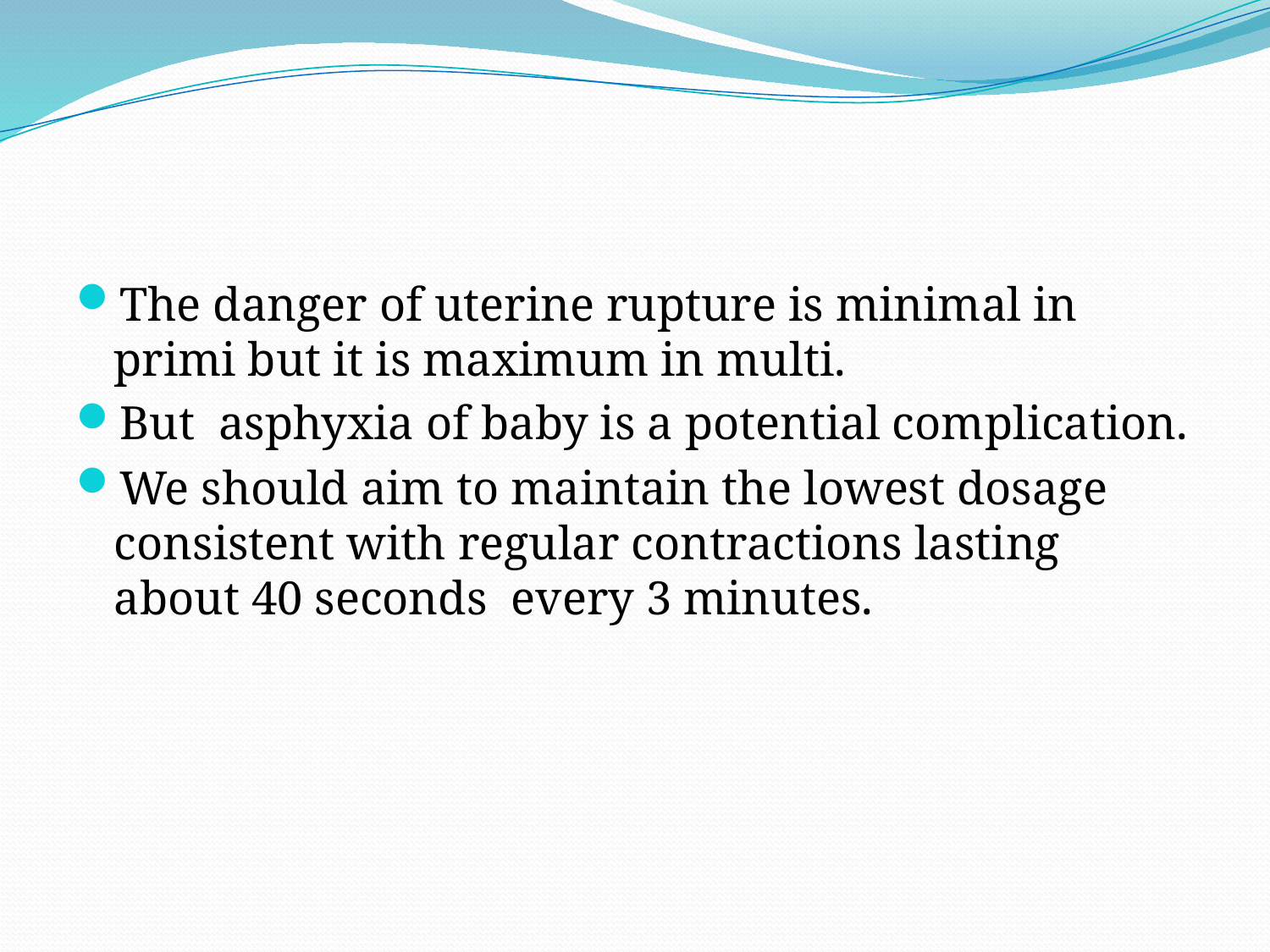

#
The danger of uterine rupture is minimal in primi but it is maximum in multi.
But  asphyxia of baby is a potential complication.
We should aim to maintain the lowest dosage consistent with regular contractions lasting about 40 seconds  every 3 minutes.